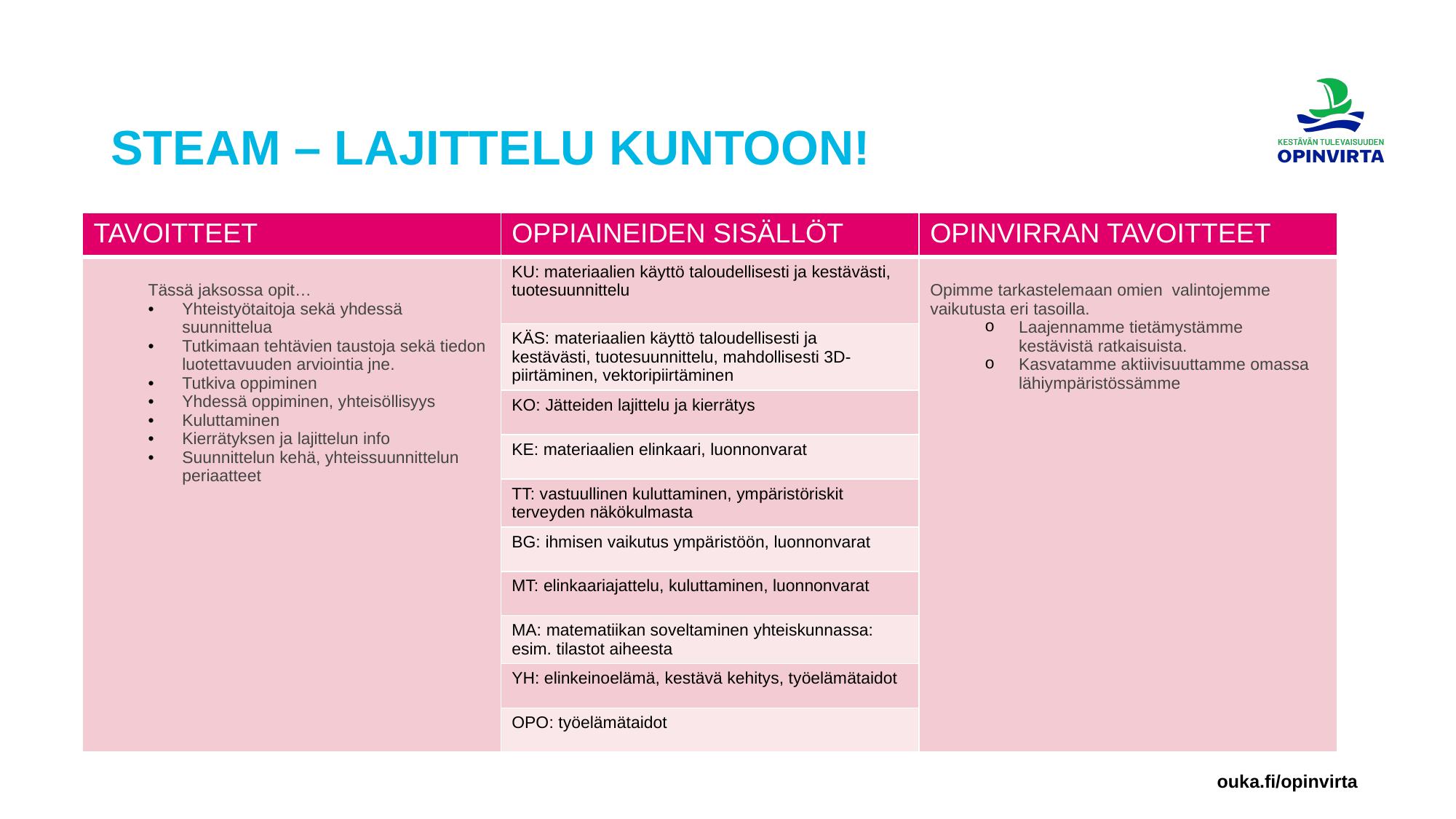

# STEAM – LAJITTELU KUNTOON!
| TAVOITTEET | OPPIAINEIDEN SISÄLLÖT | OPINVIRRAN TAVOITTEET |
| --- | --- | --- |
| Tässä jaksossa opit… Yhteistyötaitoja sekä yhdessä suunnittelua Tutkimaan tehtävien taustoja sekä tiedon luotettavuuden arviointia jne. Tutkiva oppiminen Yhdessä oppiminen, yhteisöllisyys Kuluttaminen Kierrätyksen ja lajittelun info Suunnittelun kehä, yhteissuunnittelun periaatteet | KU: materiaalien käyttö taloudellisesti ja kestävästi, tuotesuunnittelu | Opimme tarkastelemaan omien  valintojemme vaikutusta eri tasoilla.  Laajennamme tietämystämme   kestävistä ratkaisuista. Kasvatamme aktiivisuuttamme omassa lähiympäristössämme |
|  | KÄS: materiaalien käyttö taloudellisesti ja kestävästi, tuotesuunnittelu, mahdollisesti 3D-piirtäminen, vektoripiirtäminen |  |
|  | KO: Jätteiden lajittelu ja kierrätys |  |
|  | KE: materiaalien elinkaari, luonnonvarat |  |
|  | TT: vastuullinen kuluttaminen, ympäristöriskit terveyden näkökulmasta |  |
|  | BG: ihmisen vaikutus ympäristöön, luonnonvarat |  |
|  | MT: elinkaariajattelu, kuluttaminen, luonnonvarat |  |
|  | MA: matematiikan soveltaminen yhteiskunnassa: esim. tilastot aiheesta |  |
|  | YH: elinkeinoelämä, kestävä kehitys, työelämätaidot |  |
|  | OPO: työelämätaidot |  |
ouka.fi/opinvirta